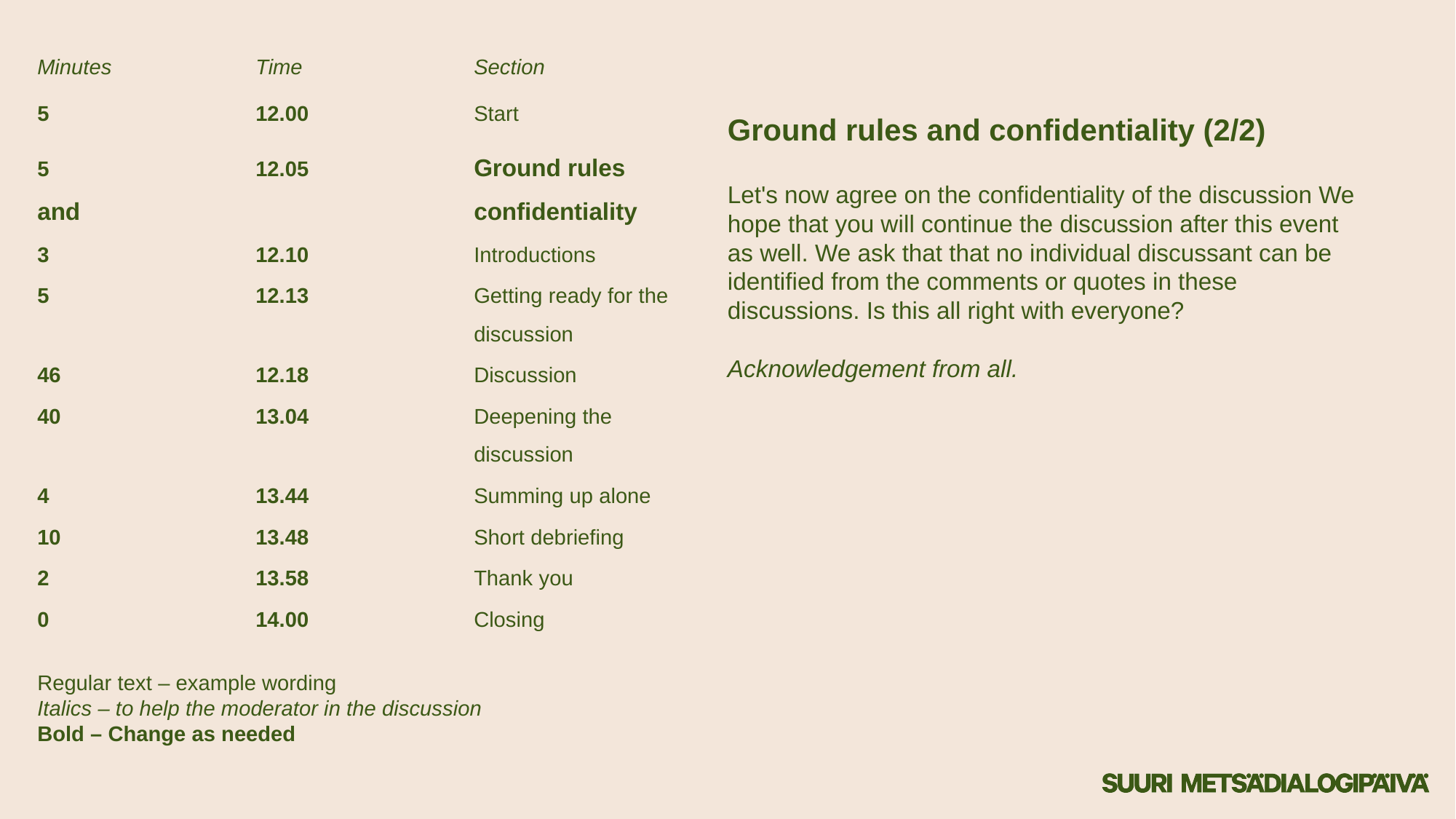

Minutes		Time		Section
5 		12.00		Start
5		12.05		Ground rules and 				confidentiality
3		12.10		Introductions
5 		12.13		Getting ready for the 				discussion
46 		12.18		Discussion
40		13.04		Deepening the 				discussion
4 		13.44		Summing up alone
10		13.48		Short debriefing
2		13.58		Thank you
0		14.00  		Closing

Regular text – example wording
Italics – to help the moderator in the discussion
Bold – Change as needed

Ground rules and confidentiality (2/2)
Let's now agree on the confidentiality of the discussion We hope that you will continue the discussion after this event as well. We ask that that no individual discussant can be identified from the comments or quotes in these discussions. Is this all right with everyone?

Acknowledgement from all.